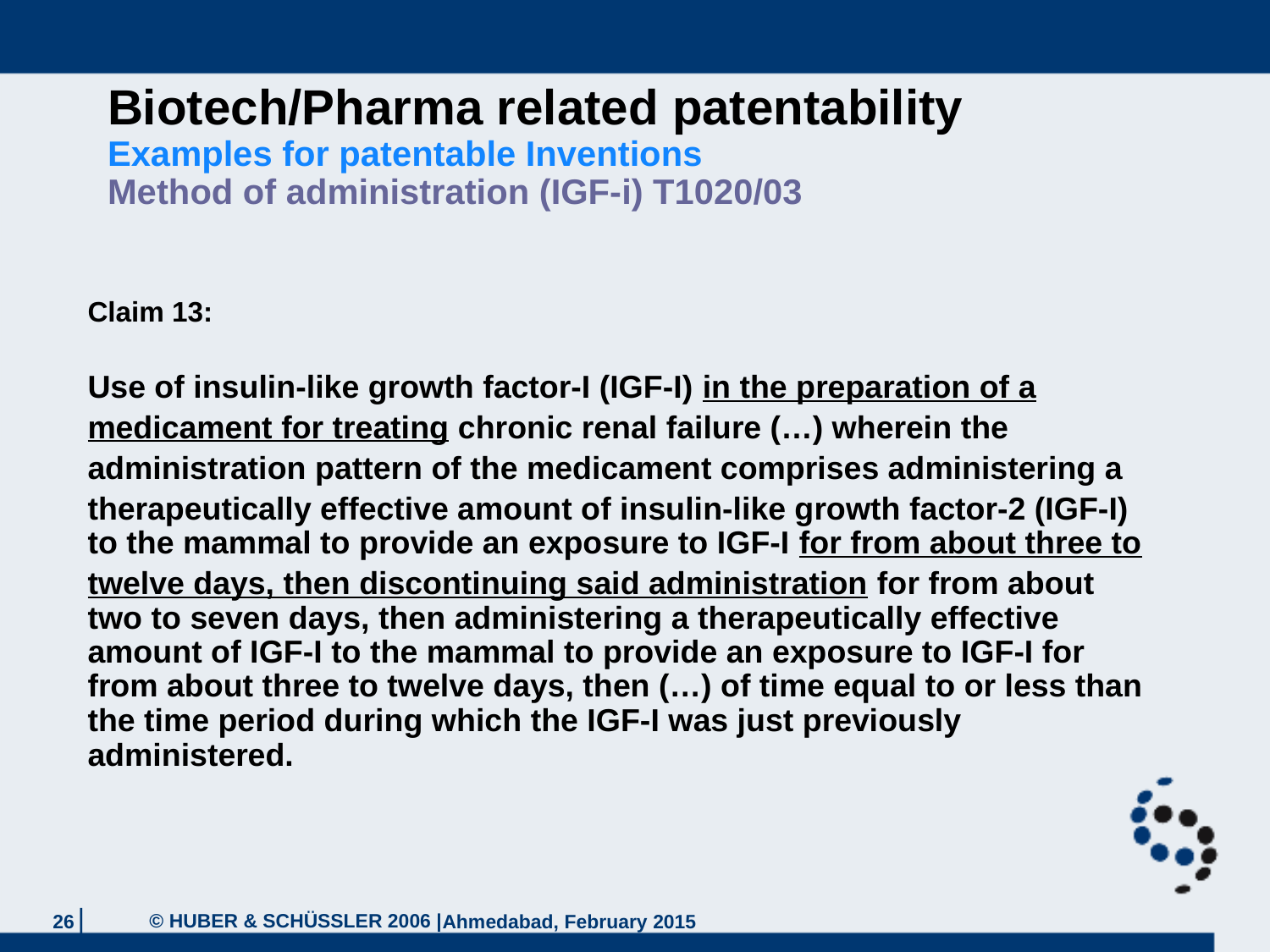

# Biotech/Pharma related patentability Examples for patentable Inventions Method of administration (IGF-i) T1020/03

Claim 13:

Use of insulin-like growth factor-I (IGF-I) in the preparation of a
medicament for treating chronic renal failure (…) wherein the
administration pattern of the medicament comprises administering a
therapeutically effective amount of insulin-like growth factor-2 (IGF-I) to the mammal to provide an exposure to IGF-I for from about three to
twelve days, then discontinuing said administration for from about two to seven days, then administering a therapeutically effective amount of IGF-I to the mammal to provide an exposure to IGF-I for from about three to twelve days, then (…) of time equal to or less than the time period during which the IGF-I was just previously administered.
26
Ahmedabad, February 2015